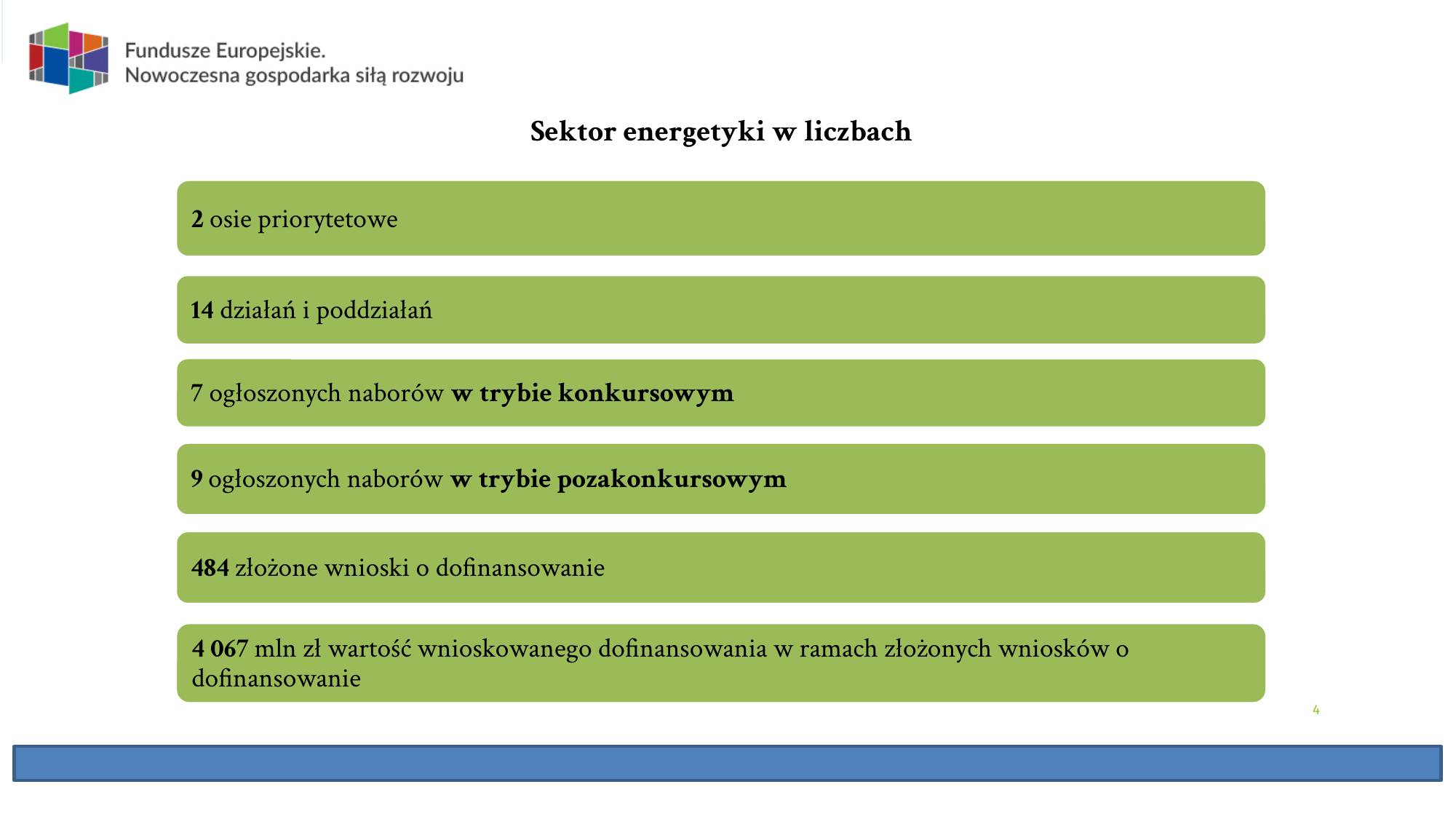

Sektor energetyki w liczbach
2 osie priorytetowe
14 działań i poddziałań
7 ogłoszonych naborów w trybie konkursowym
9 ogłoszonych naborów w trybie pozakonkursowym
484 złożone wnioski o dofinansowanie
4 067 mln zł wartość wnioskowanego dofinansowania w ramach złożonych wniosków o dofinansowanie
4